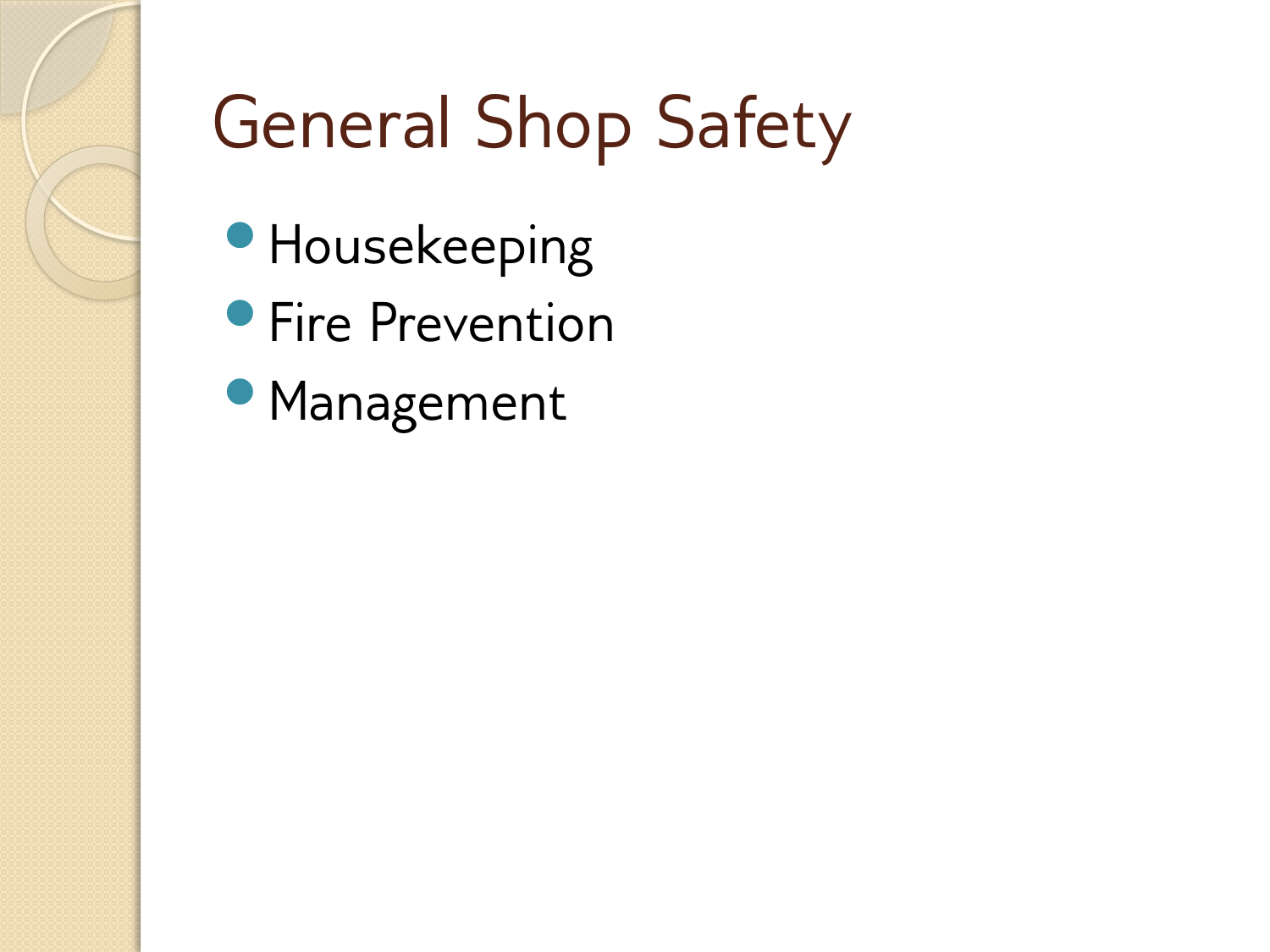

# General Shop Safety
Housekeeping
Fire Prevention
Management